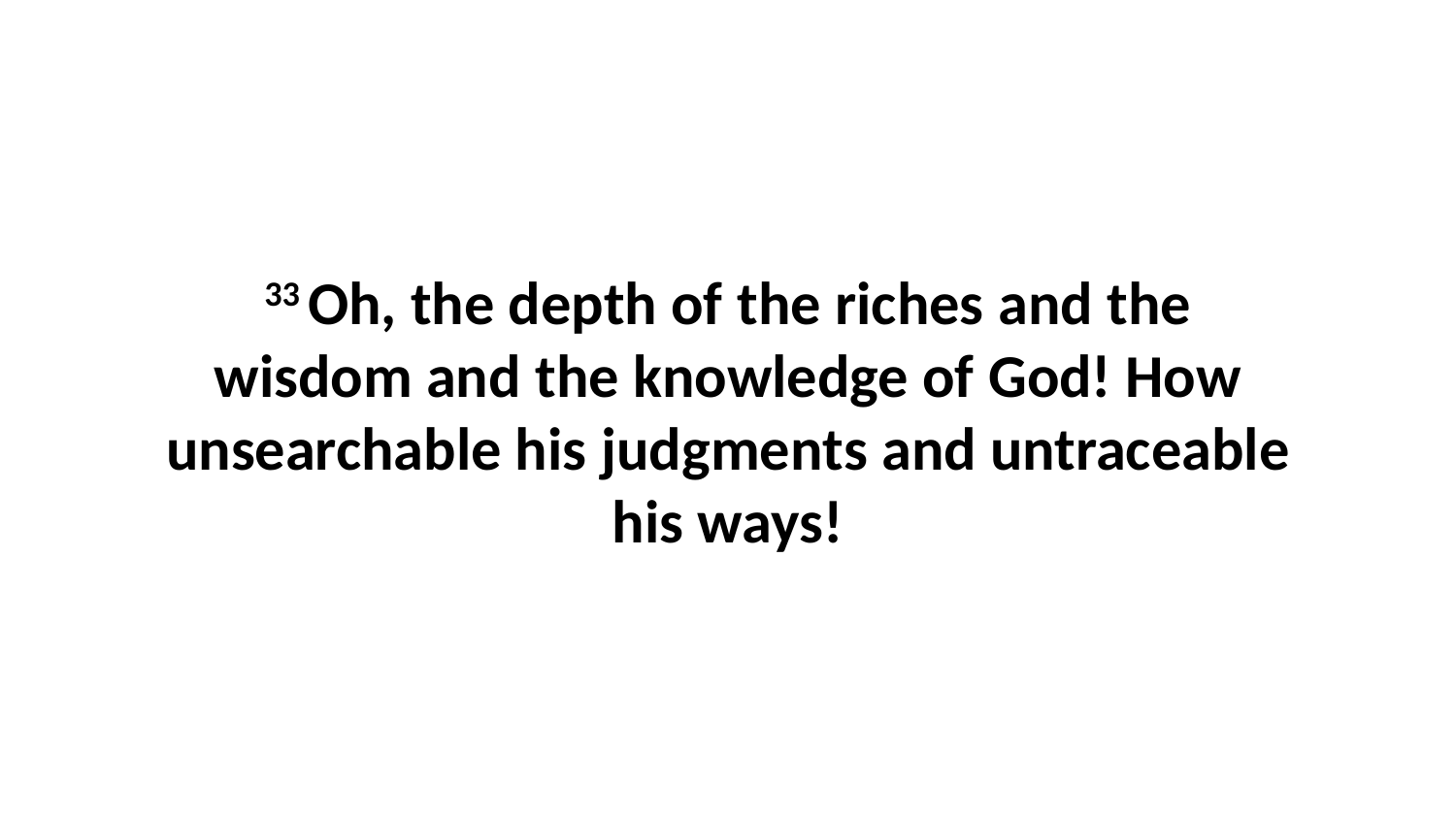

33 Oh, the depth of the riches and the wisdom and the knowledge of God! How unsearchable his judgments and untraceable his ways!